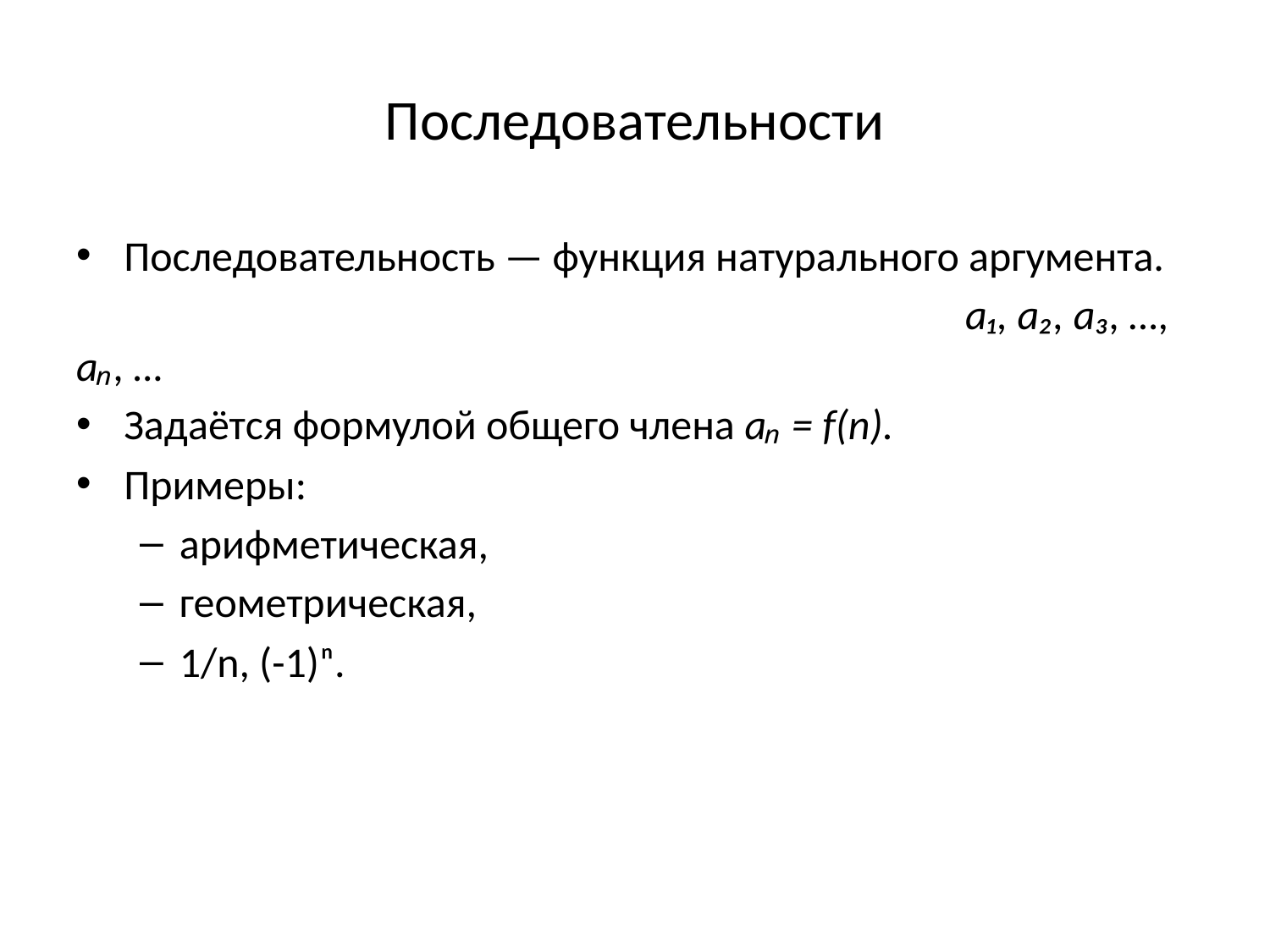

# Последовательности
Последовательность — функция натурального аргумента.
							a₁, a₂, a₃, …, aₙ, …
Задаётся формулой общего члена aₙ = f(n).
Примеры:
арифметическая,
геометрическая,
1/n, (-1)ⁿ.